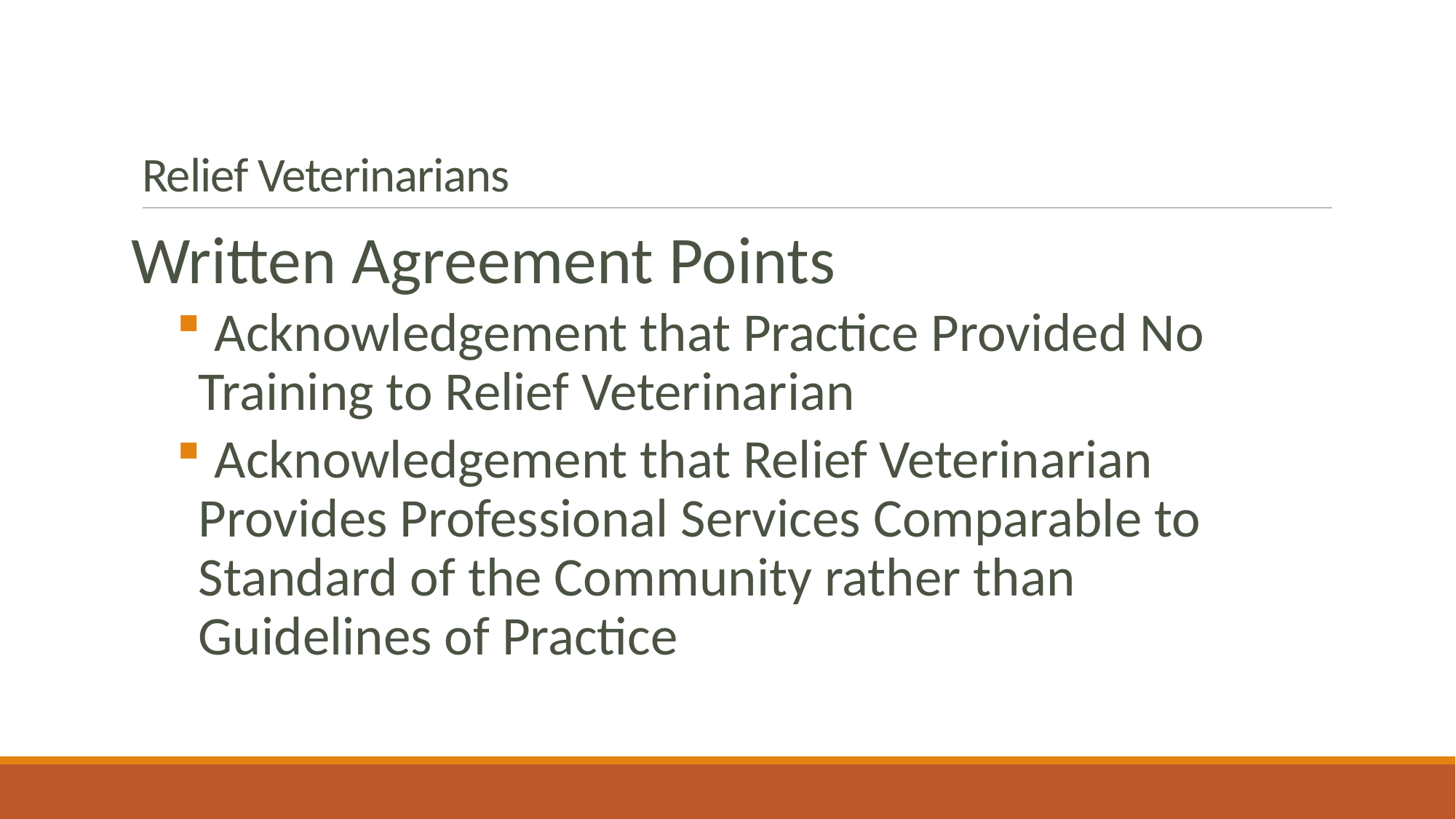

# Relief Veterinarians
Written Agreement Points
 Acknowledgement that Practice Provided No 	Training to Relief Veterinarian
 Acknowledgement that Relief Veterinarian 	Provides Professional Services Comparable to 	Standard of the Community rather than 	Guidelines of Practice